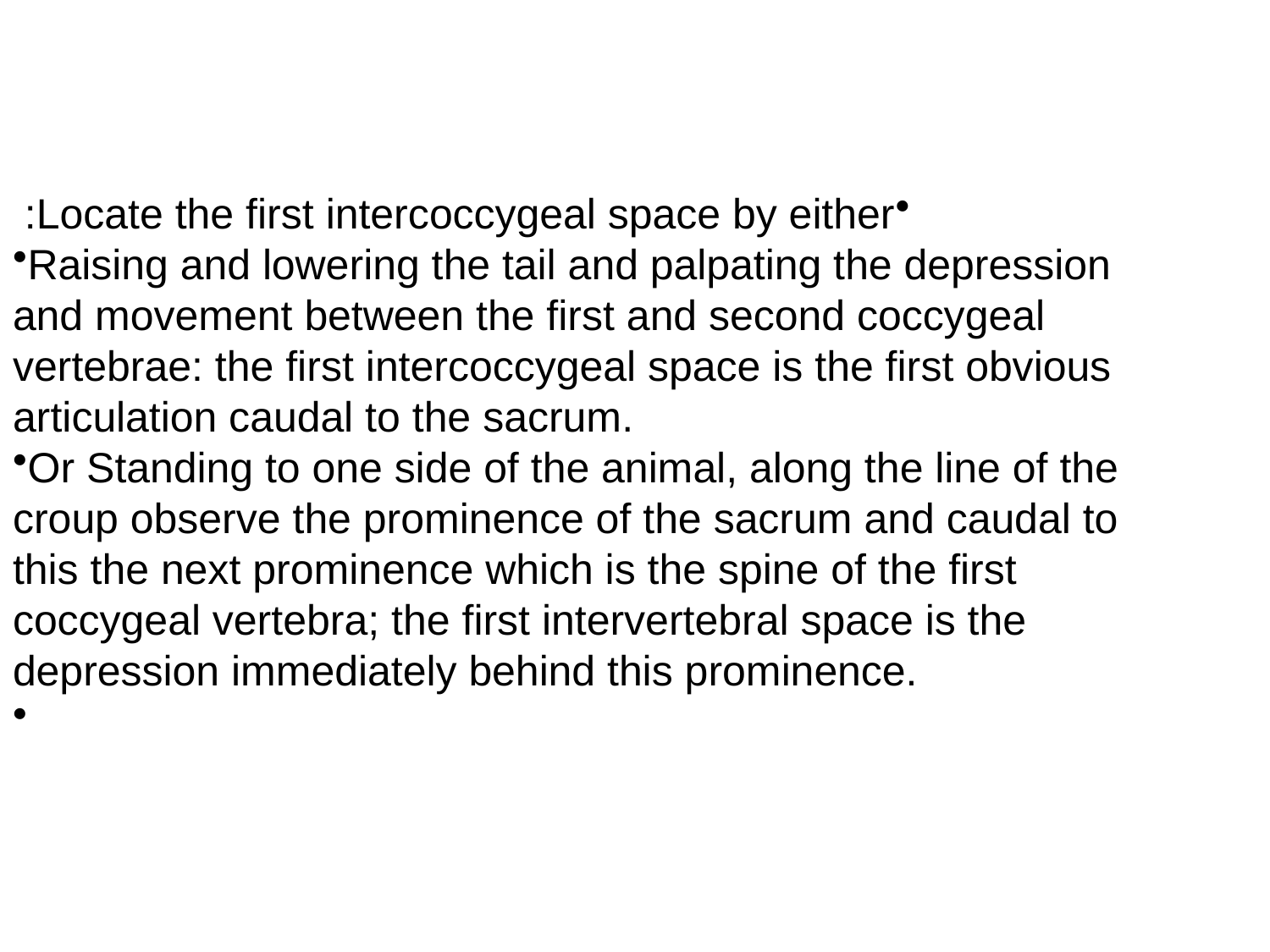

Locate the first intercoccygeal space by either:
Raising and lowering the tail and palpating the depression and movement between the first and second coccygeal vertebrae: the first intercoccygeal space is the first obvious articulation caudal to the sacrum.
Or Standing to one side of the animal, along the line of the croup observe the prominence of the sacrum and caudal to this the next prominence which is the spine of the first coccygeal vertebra; the first intervertebral space is the depression immediately behind this prominence.